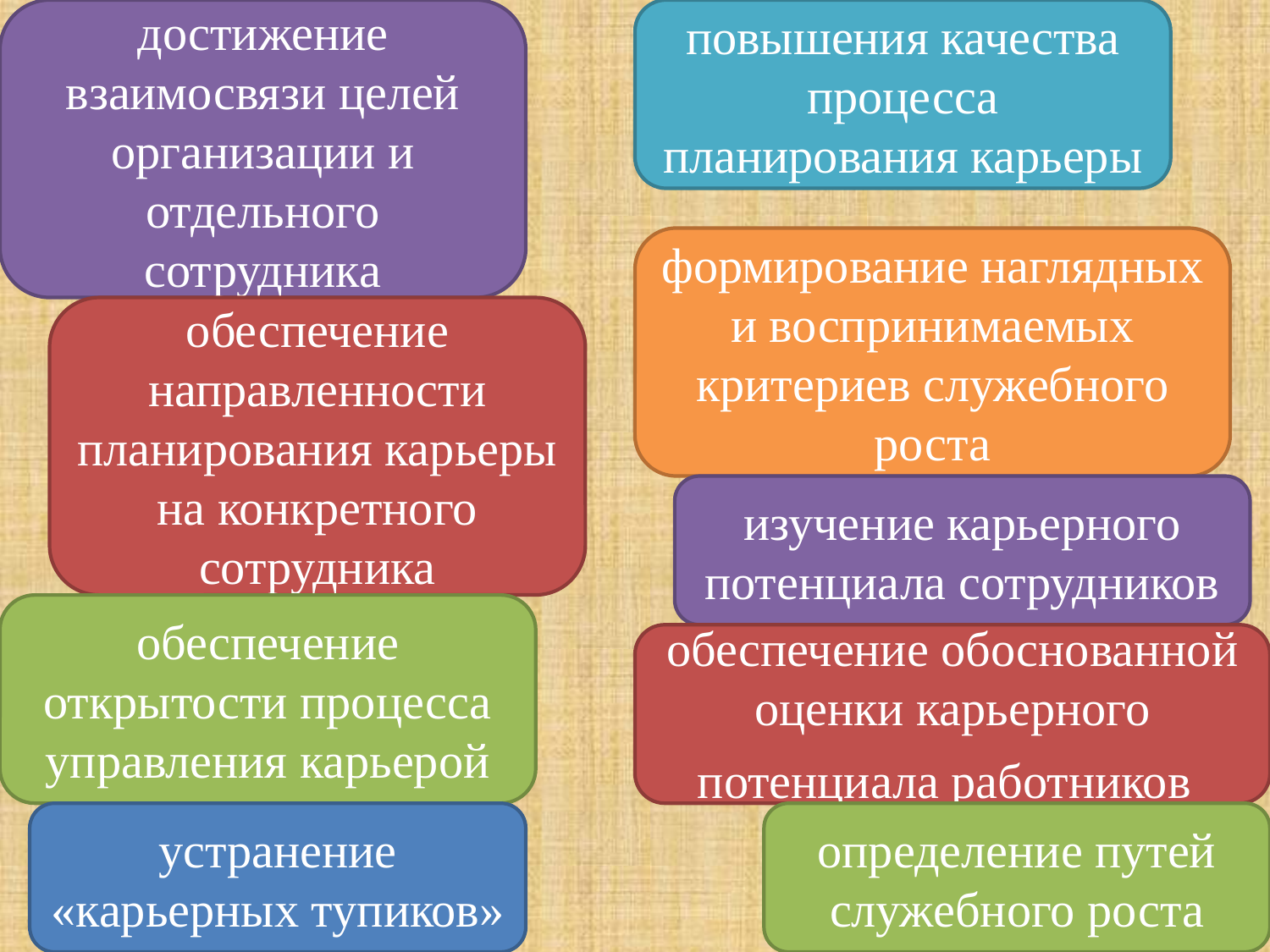

достижение взаимосвязи целей организации и отдельного сотрудника
повышения качества процесса планирования карьеры
формирование наглядных и воспринимаемых критериев служебного роста
обеспечение направленности планирования карьеры на конкретного сотрудника
изучение карьерного потенциала сотрудников
обеспечение открытости процесса управления карьерой
обеспечение обоснованной оценки карьерного потенциала работников
устранение «карьерных тупиков»
определение путей служебного роста